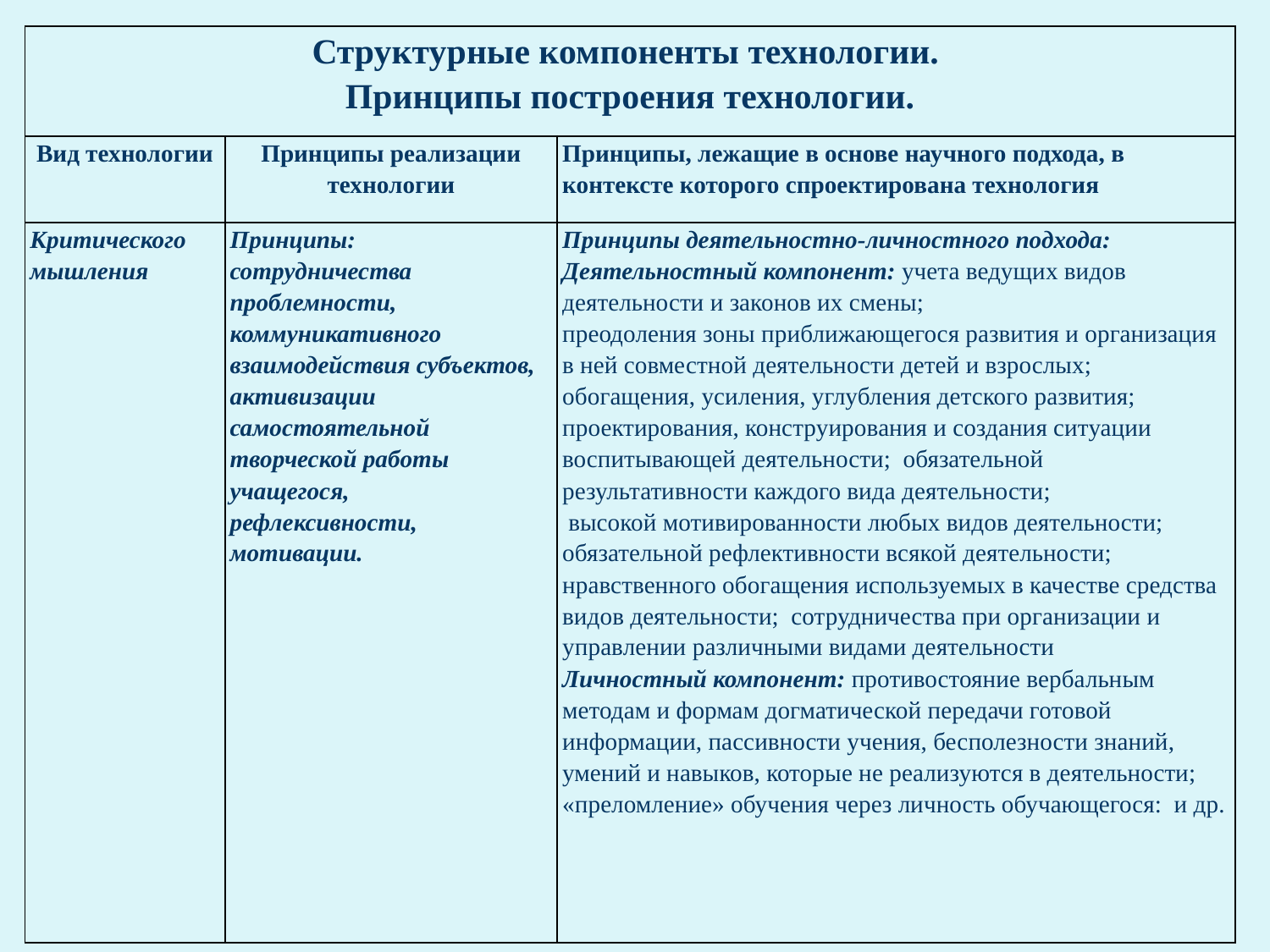

| Структурные компоненты технологии. Принципы построения технологии. |  |  |
| --- | --- | --- |
| Вид технологии | Принципы реализации технологии | Принципы, лежащие в основе научного подхода, в контексте которого спроектирована технология |
| Критического мышления | Принципы: сотрудничества проблемности, коммуникативного взаимодействия субъектов, активизации самостоятельной творческой работы учащегося, рефлексивности, мотивации. | Принципы деятельностно-личностного подхода: Деятельностный компонент: учета ведущих видов деятельности и законов их смены; преодоления зоны приближающегося развития и организация в ней совместной деятельности детей и взрослых; обогащения, усиления, углубления детского развития; проектирования, конструирования и создания ситуации воспитывающей деятельности; обязательной результативности каждого вида деятельности; высокой мотивированности любых видов деятельности; обязательной рефлективности всякой деятельности; нравственного обогащения используемых в качестве средства видов деятельности; сотрудничества при организации и управлении различными видами деятельности Личностный компонент: противостояние вербальным методам и формам догматической передачи готовой информации, пассивности учения, бесполезности знаний, умений и навыков, которые не реализуются в деятельности; «преломление» обучения через личность обучающегося: и др. |